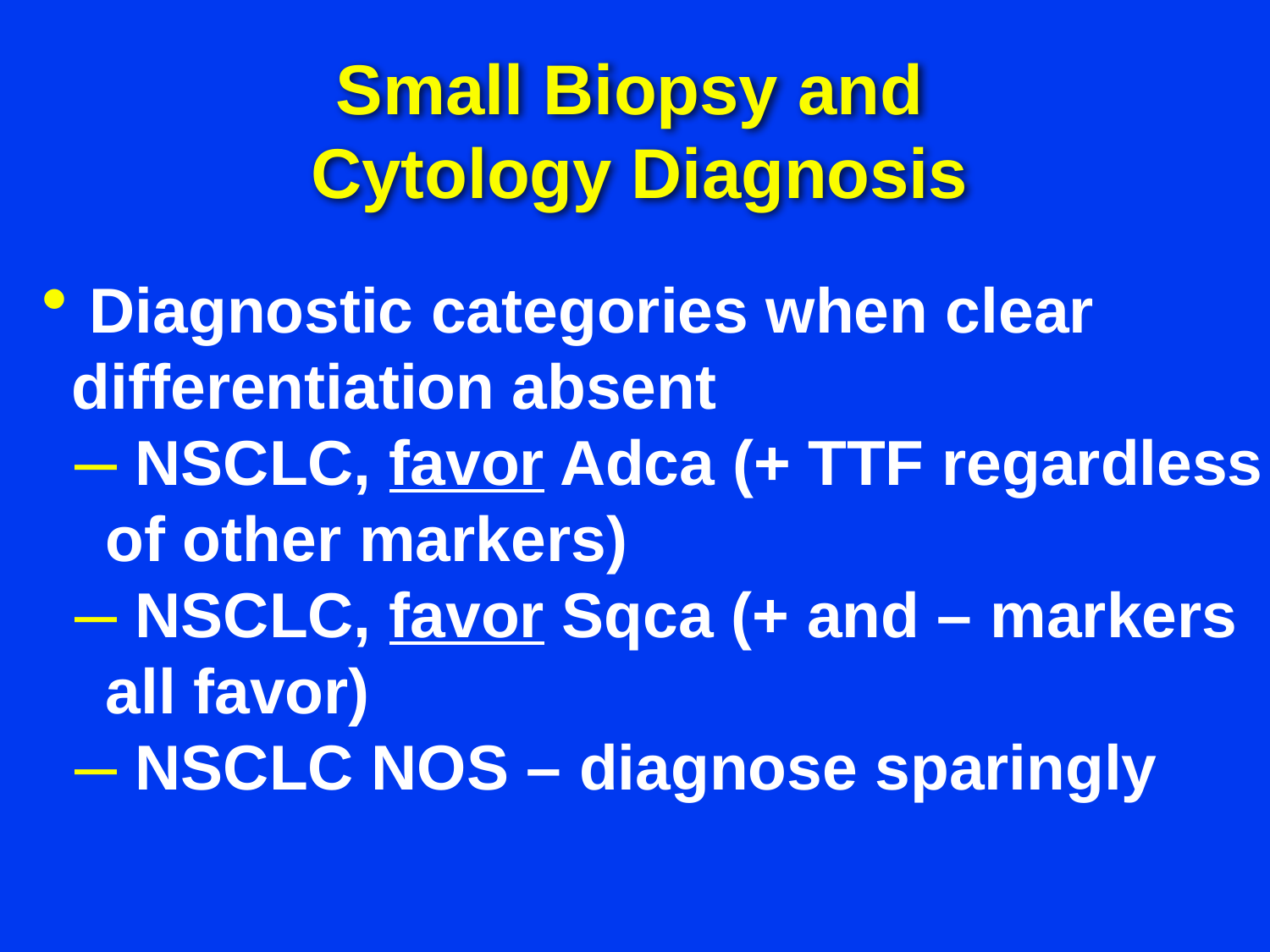

# Small Biopsy and Cytology Diagnosis
 Diagnostic categories when clear differentiation absent
 NSCLC, favor Adca (+ TTF regardless of other markers)
 NSCLC, favor Sqca (+ and – markers all favor)
 NSCLC NOS – diagnose sparingly